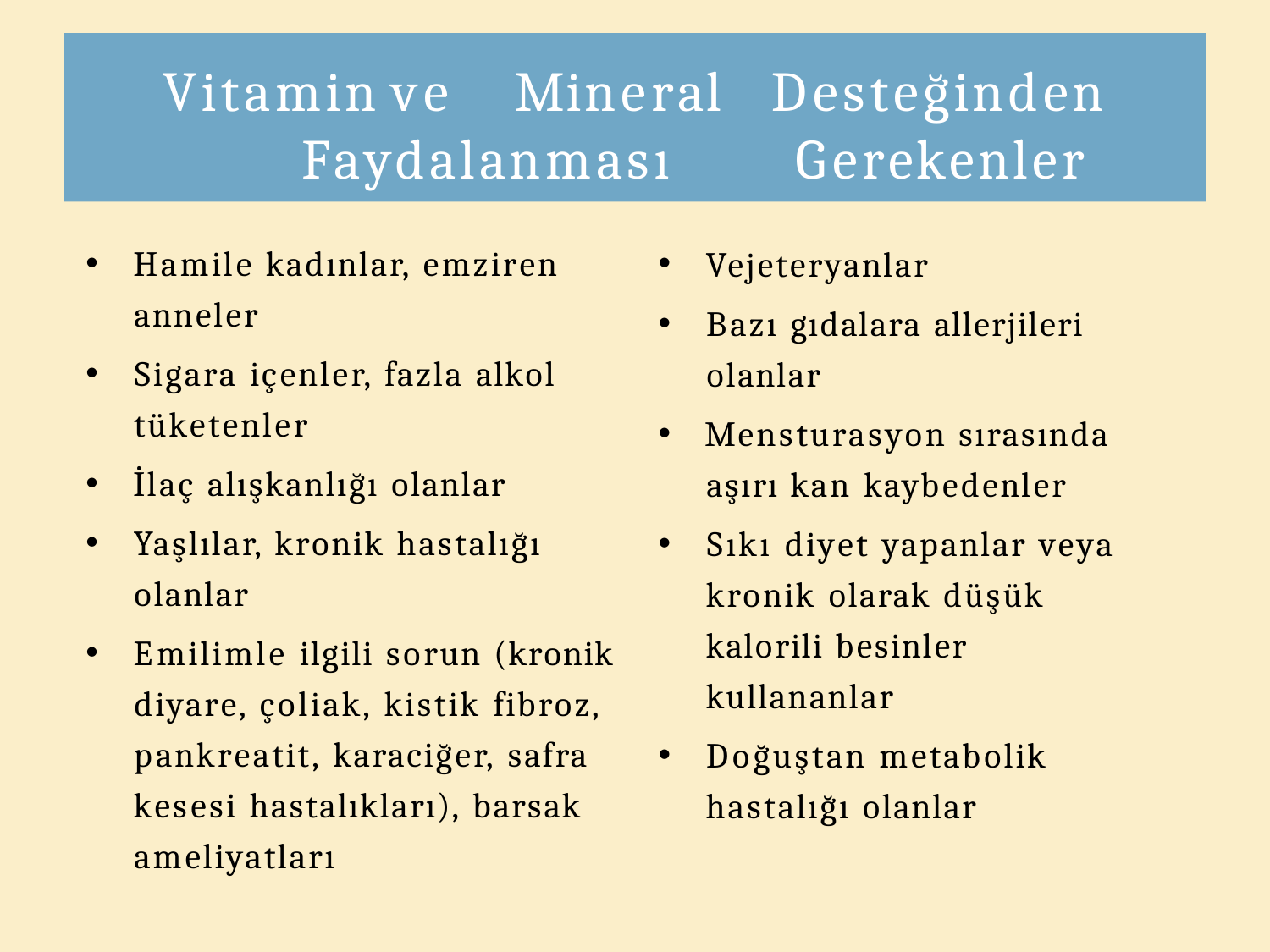

# Vitamin	ve	Mineral	Desteğinden  Faydalanması	Gerekenler

Hamile kadınlar, emziren
anneler
Sigara içenler, fazla alkol
tüketenler
İlaç alışkanlığı olanlar
Yaşlılar, kronik hastalığı
olanlar
Emilimle ilgili sorun (kronik  diyare, çoliak, kistik fibroz,  pankreatit, karaciğer, safra  kesesi hastalıkları), barsak  ameliyatları
Vejeteryanlar
Bazı gıdalara allerjileri  olanlar
Mensturasyon sırasında
aşırı kan kaybedenler
Sıkı diyet yapanlar veya  kronik olarak düşük  kalorili besinler  kullananlar
Doğuştan metabolik
hastalığı olanlar